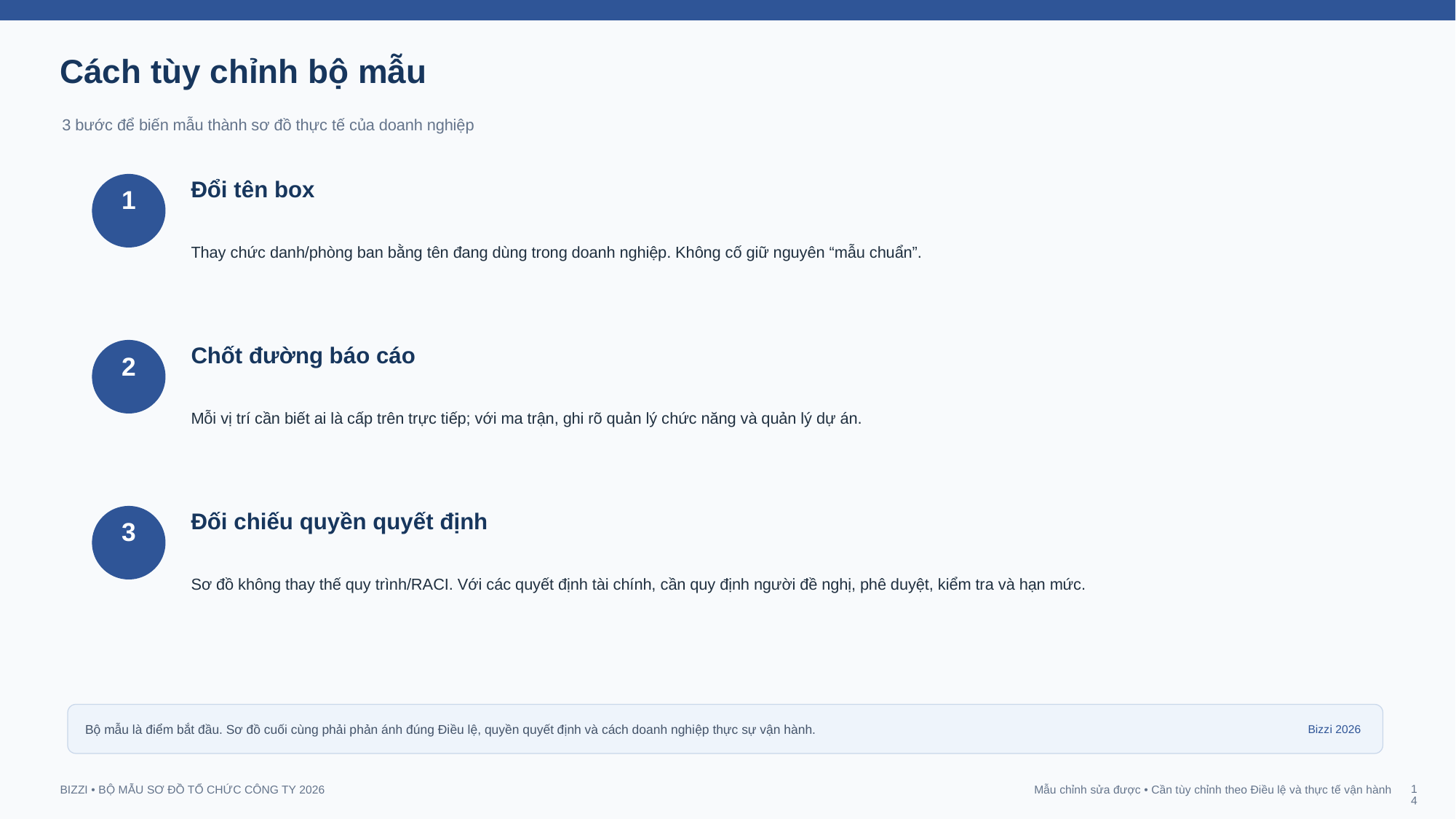

Cách tùy chỉnh bộ mẫu
3 bước để biến mẫu thành sơ đồ thực tế của doanh nghiệp
Đổi tên box

1
Thay chức danh/phòng ban bằng tên đang dùng trong doanh nghiệp. Không cố giữ nguyên “mẫu chuẩn”.
Chốt đường báo cáo

2
Mỗi vị trí cần biết ai là cấp trên trực tiếp; với ma trận, ghi rõ quản lý chức năng và quản lý dự án.
Đối chiếu quyền quyết định

3
Sơ đồ không thay thế quy trình/RACI. Với các quyết định tài chính, cần quy định người đề nghị, phê duyệt, kiểm tra và hạn mức.

Bộ mẫu là điểm bắt đầu. Sơ đồ cuối cùng phải phản ánh đúng Điều lệ, quyền quyết định và cách doanh nghiệp thực sự vận hành.
Bizzi 2026
14